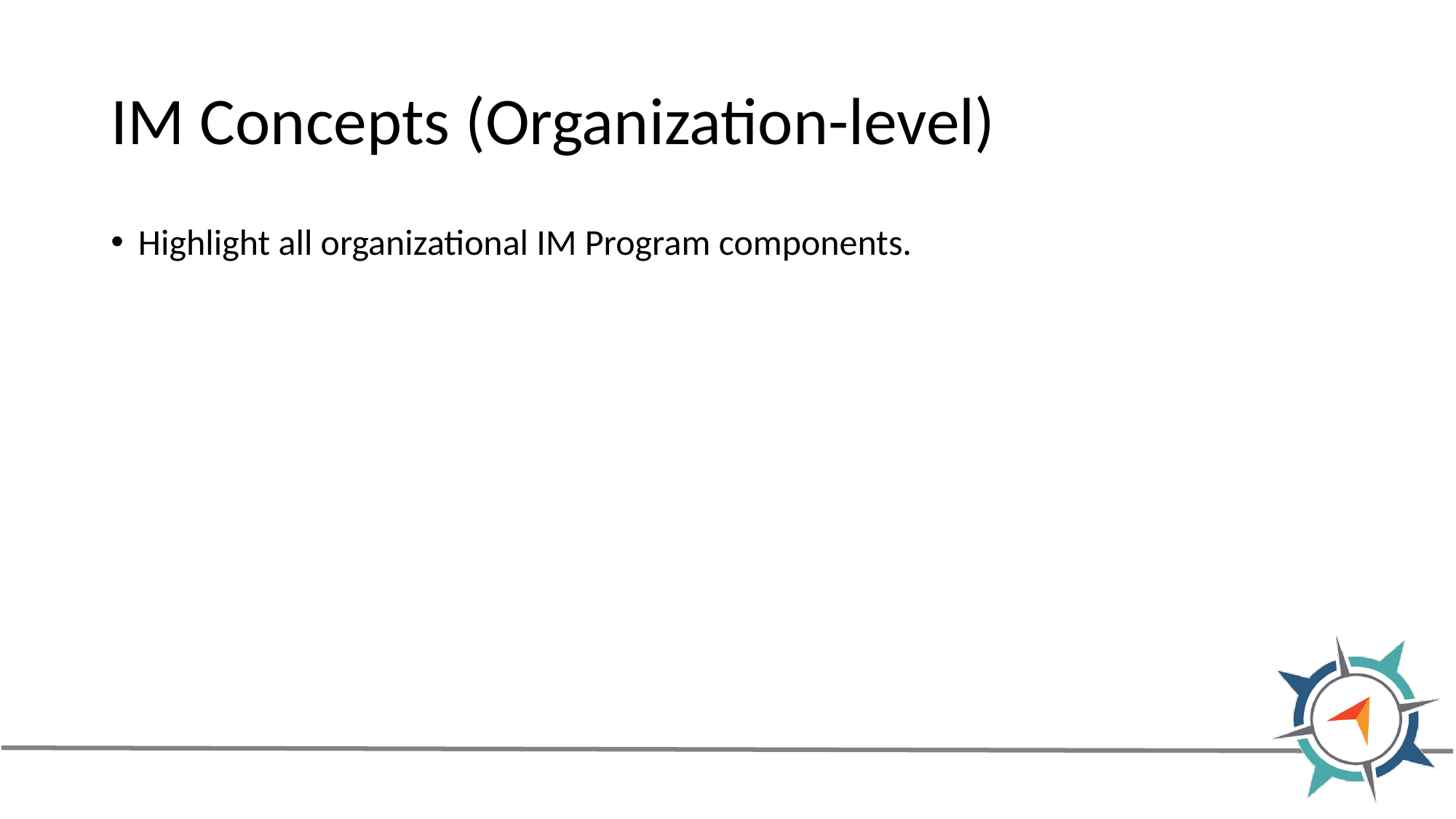

# IM Concepts (Organization-level)
Highlight all organizational IM Program components.